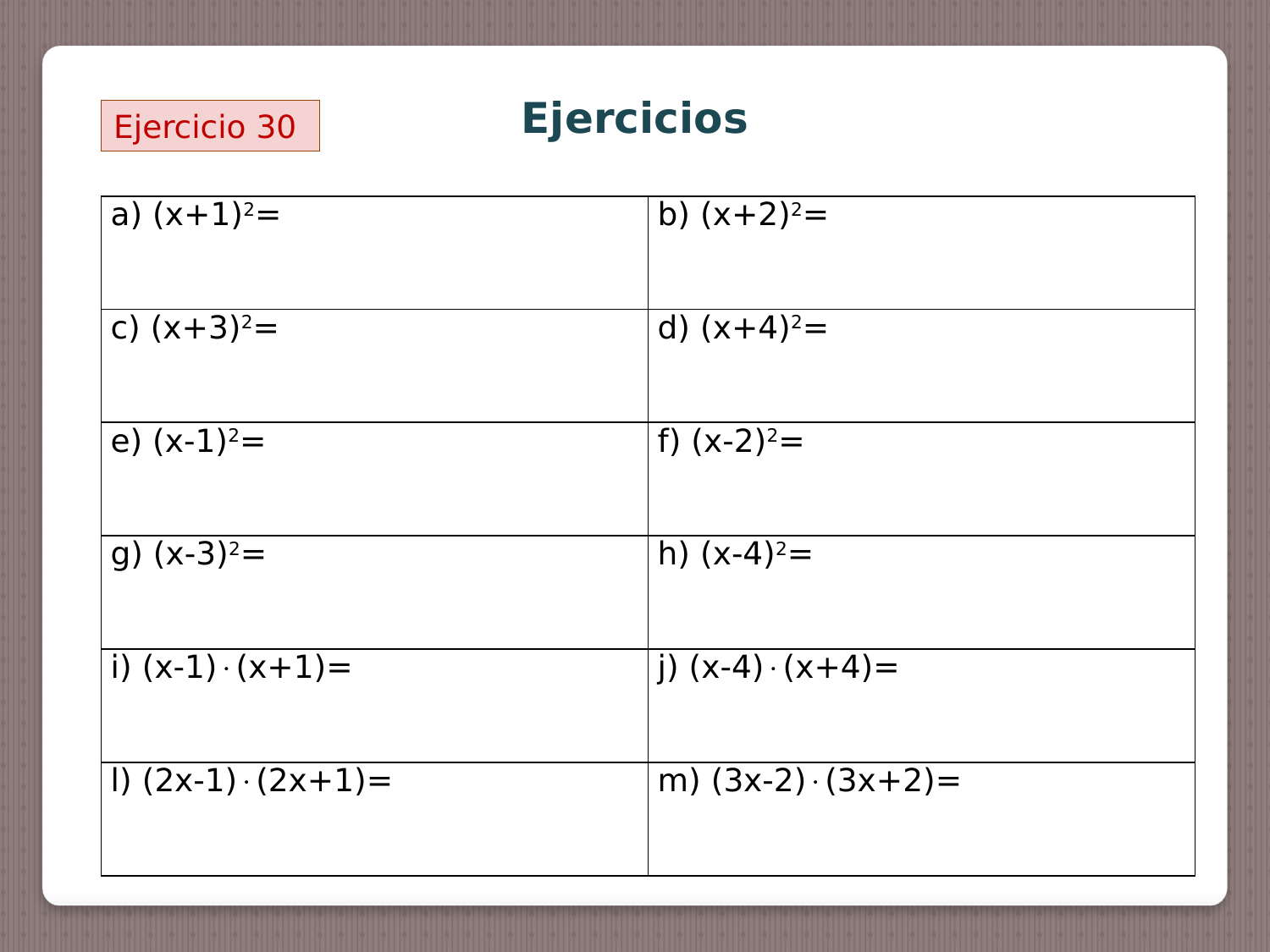

Ejercicios
Ejercicio 30
| a) (x+1)2= | b) (x+2)2= |
| --- | --- |
| c) (x+3)2= | d) (x+4)2= |
| e) (x-1)2= | f) (x-2)2= |
| g) (x-3)2= | h) (x-4)2= |
| i) (x-1)⋅(x+1)= | j) (x-4)⋅(x+4)= |
| l) (2x-1)⋅(2x+1)= | m) (3x-2)⋅(3x+2)= |
Calcula las siguientes operaciones indicando cuáles son productos notables: